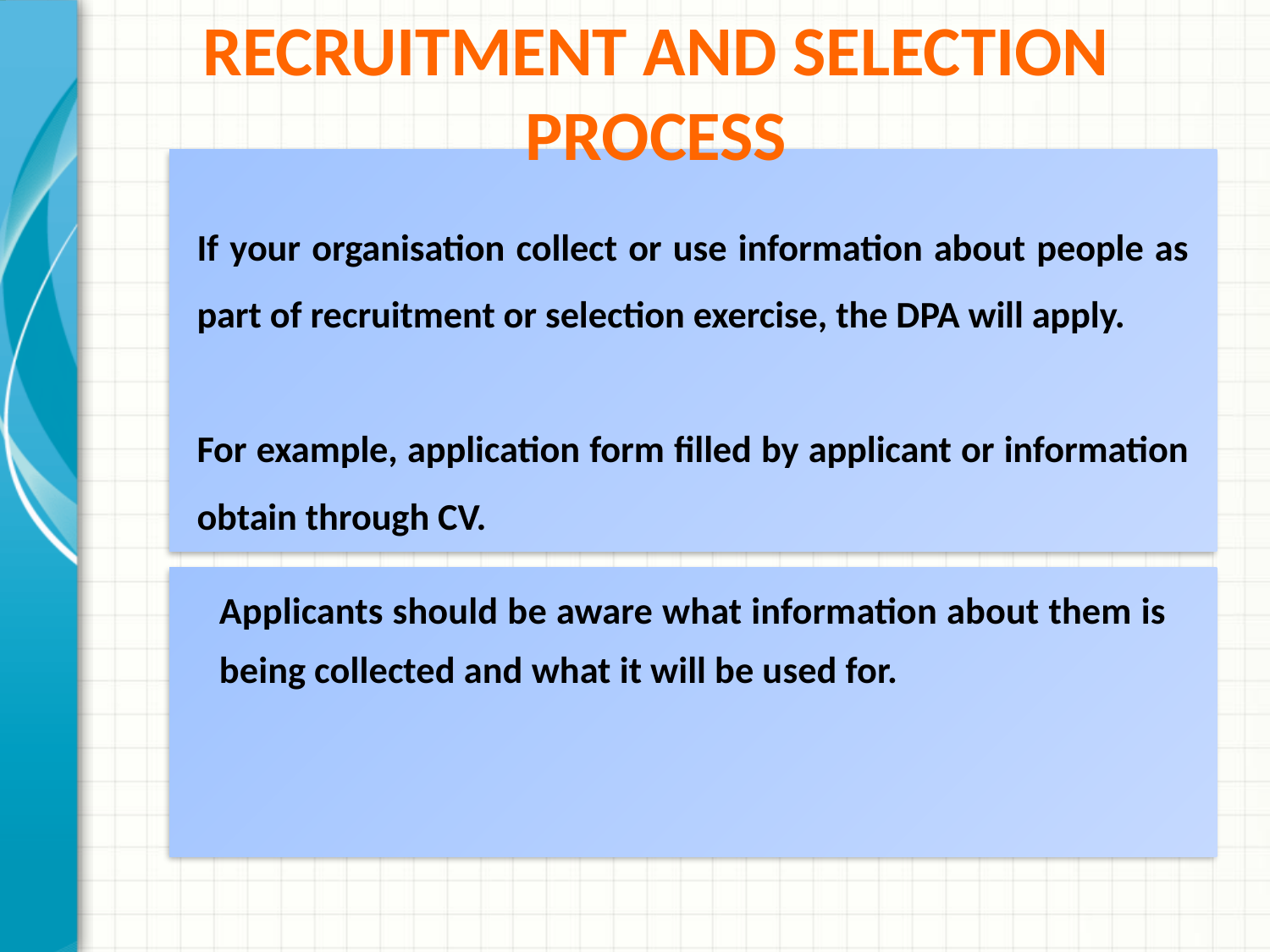

# Recruitment and Selection Process

If your organisation collect or use information about people as part of recruitment or selection exercise, the DPA will apply.

For example, application form filled by applicant or information obtain through CV.

Applicants should be aware what information about them is being collected and what it will be used for.